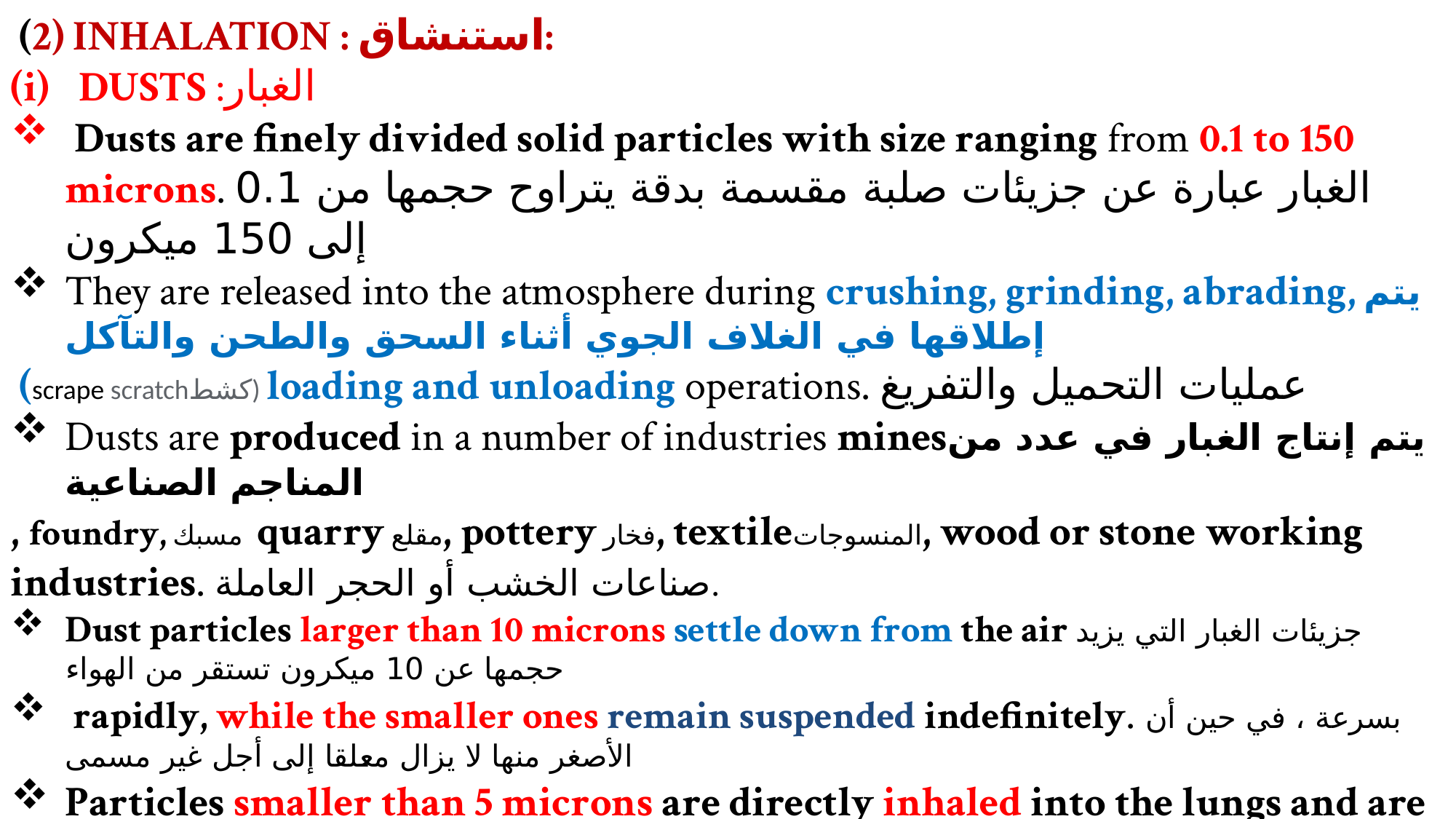

(2) INHALATION : استنشاق:
DUSTS :الغبار
 Dusts are finely divided solid particles with size ranging from 0.1 to 150 microns. الغبار عبارة عن جزيئات صلبة مقسمة بدقة يتراوح حجمها من 0.1 إلى 150 ميكرون
They are released into the atmosphere during crushing, grinding, abrading, يتم إطلاقها في الغلاف الجوي أثناء السحق والطحن والتآكل
 (scrape scratchكشط) loading and unloading operations. عمليات التحميل والتفريغ
Dusts are produced in a number of industries minesيتم إنتاج الغبار في عدد من المناجم الصناعية
, foundry, مسبك quarry مقلع, pottery فخار, textileالمنسوجات, wood or stone working industries. صناعات الخشب أو الحجر العاملة.
Dust particles larger than 10 microns settle down from the air جزيئات الغبار التي يزيد حجمها عن 10 ميكرون تستقر من الهواء
 rapidly, while the smaller ones remain suspended indefinitely. بسرعة ، في حين أن الأصغر منها لا يزال معلقا إلى أجل غير مسمى
Particles smaller than 5 microns are directly inhaled into the lungs and are retained there. يتم استنشاق الجسيمات الأصغر من 5 ميكرون مباشرة في الرئتين ويتم الاحتفاظ بها هناك